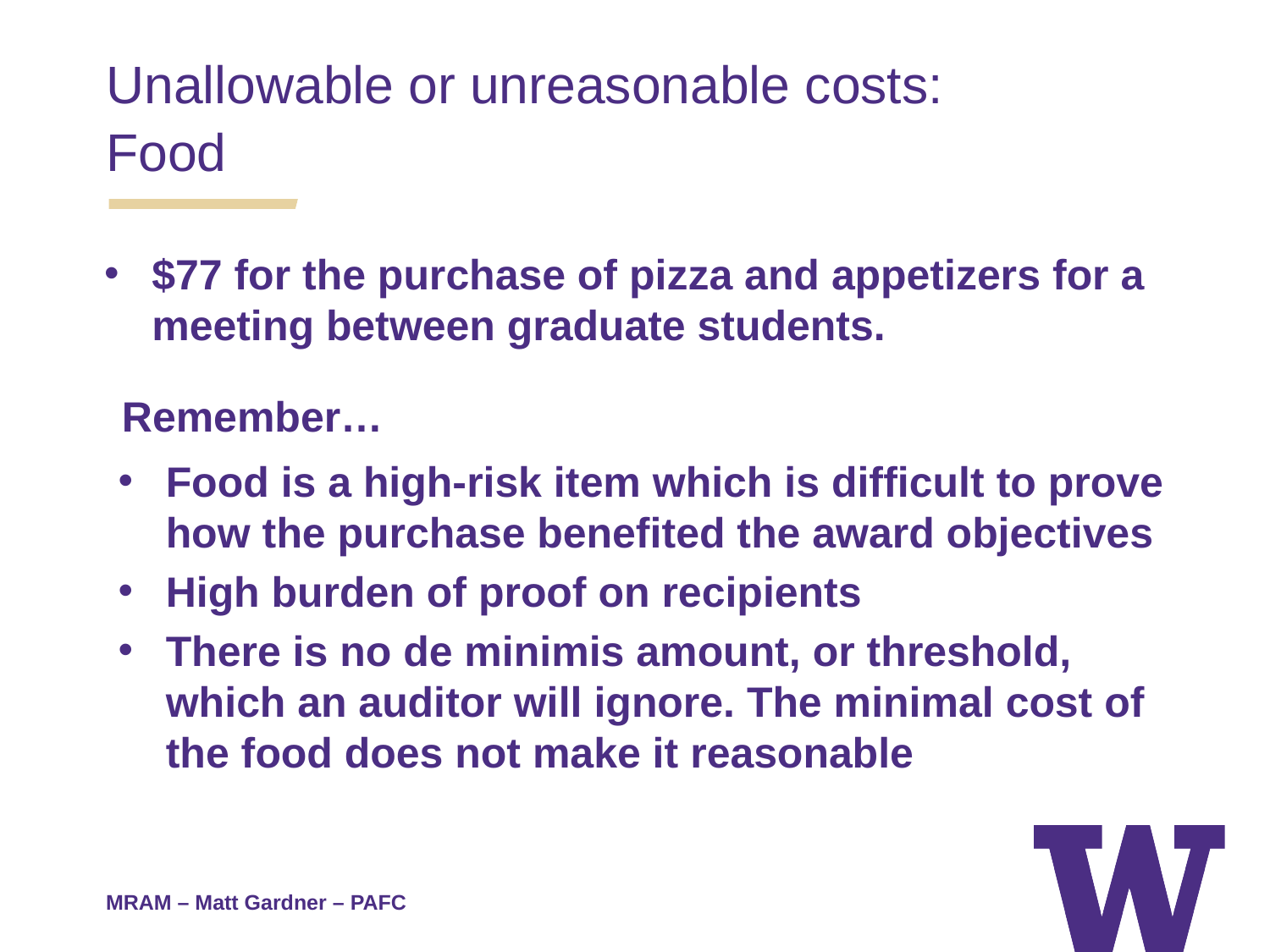

Unallowable or unreasonable costs:
Food
$77 for the purchase of pizza and appetizers for a meeting between graduate students.

Remember…
Food is a high-risk item which is difficult to prove how the purchase benefited the award objectives
High burden of proof on recipients
There is no de minimis amount, or threshold, which an auditor will ignore. The minimal cost of the food does not make it reasonable
MRAM – Matt Gardner – PAFC